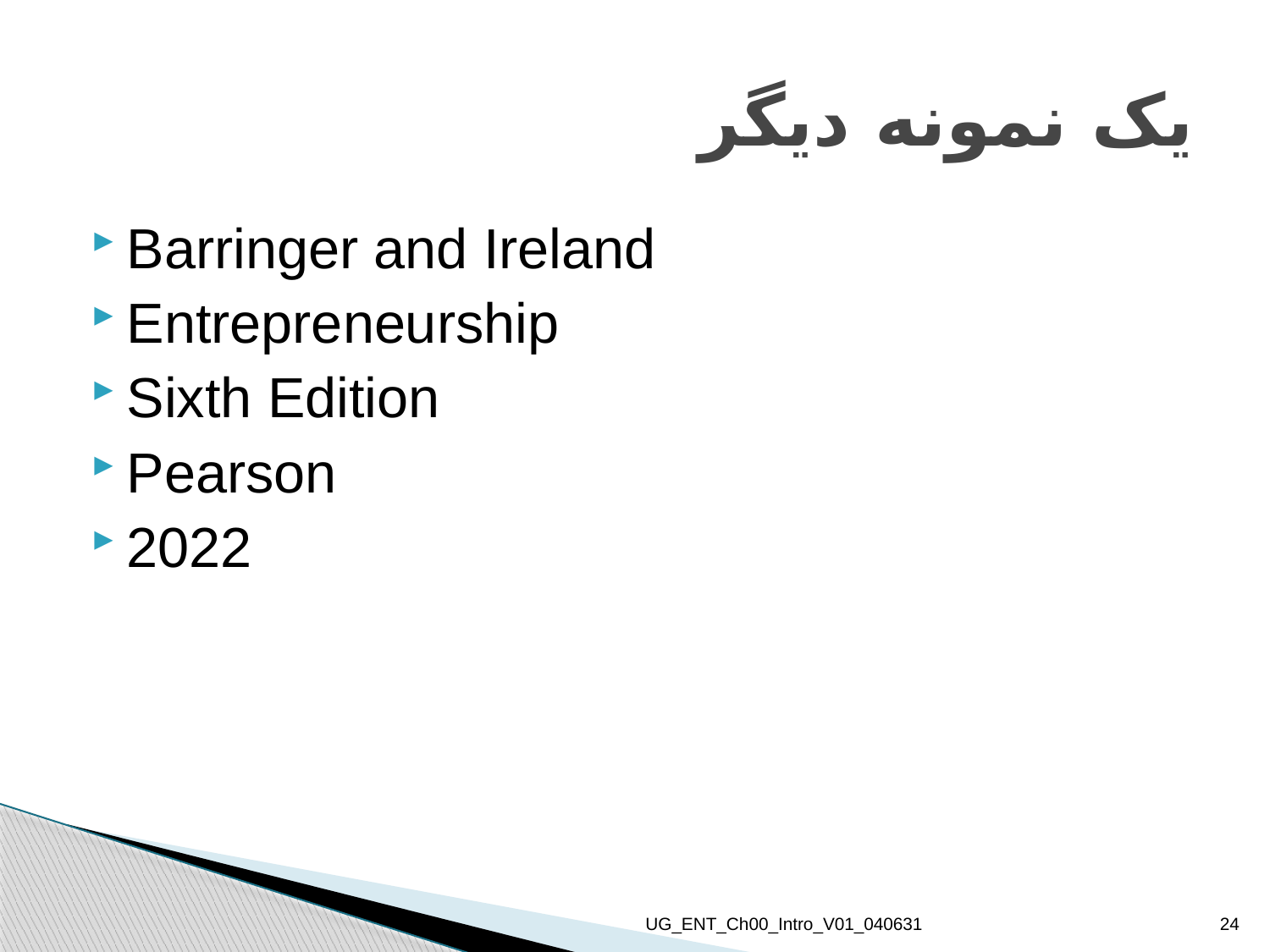

# یک نمونه دیگر
Barringer and Ireland
Entrepreneurship
Sixth Edition
Pearson
2022
UG_ENT_Ch00_Intro_V01_040631
24